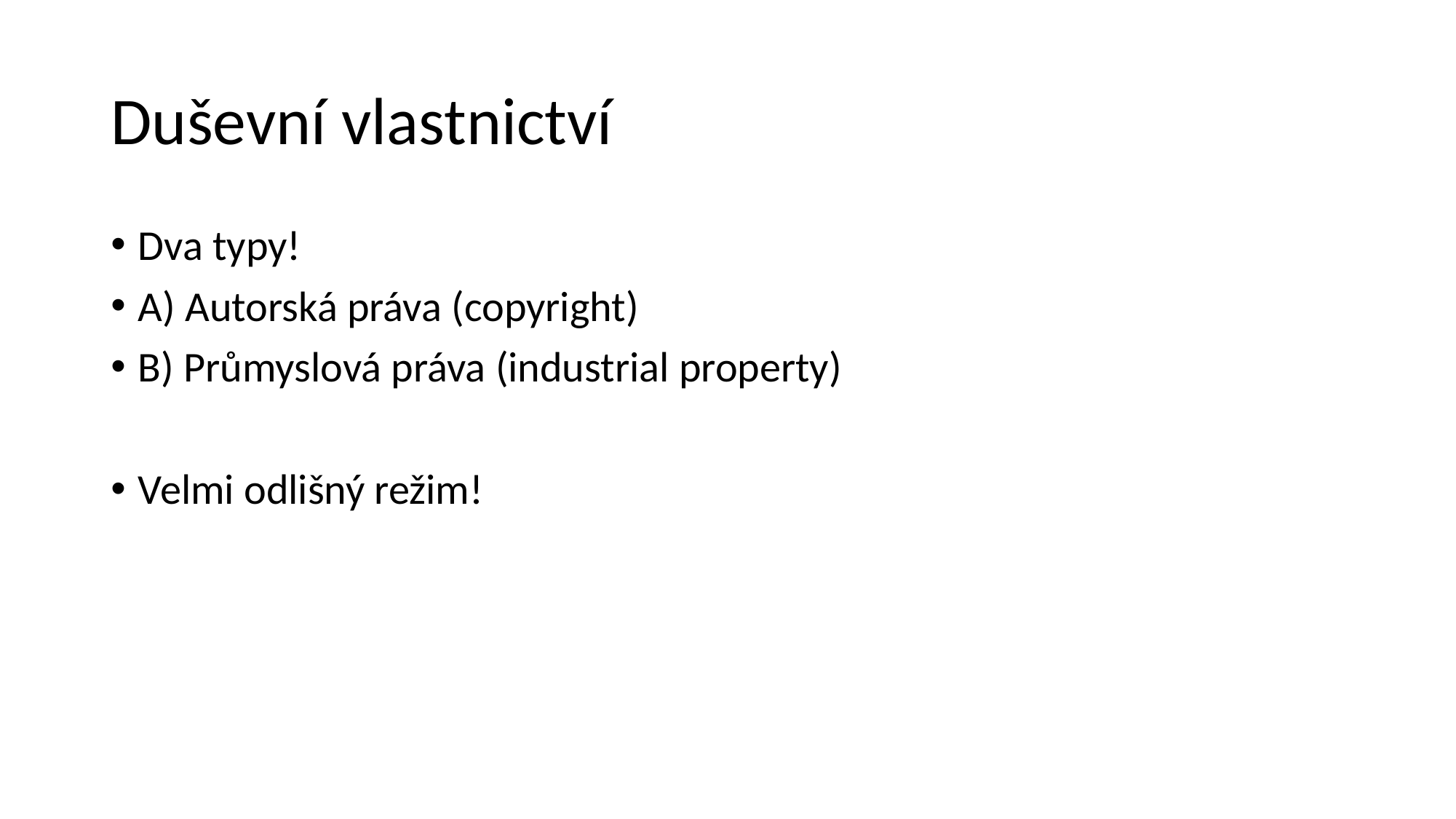

# Duševní vlastnictví
Dva typy!
A) Autorská práva (copyright)
B) Průmyslová práva (industrial property)

Velmi odlišný režim!